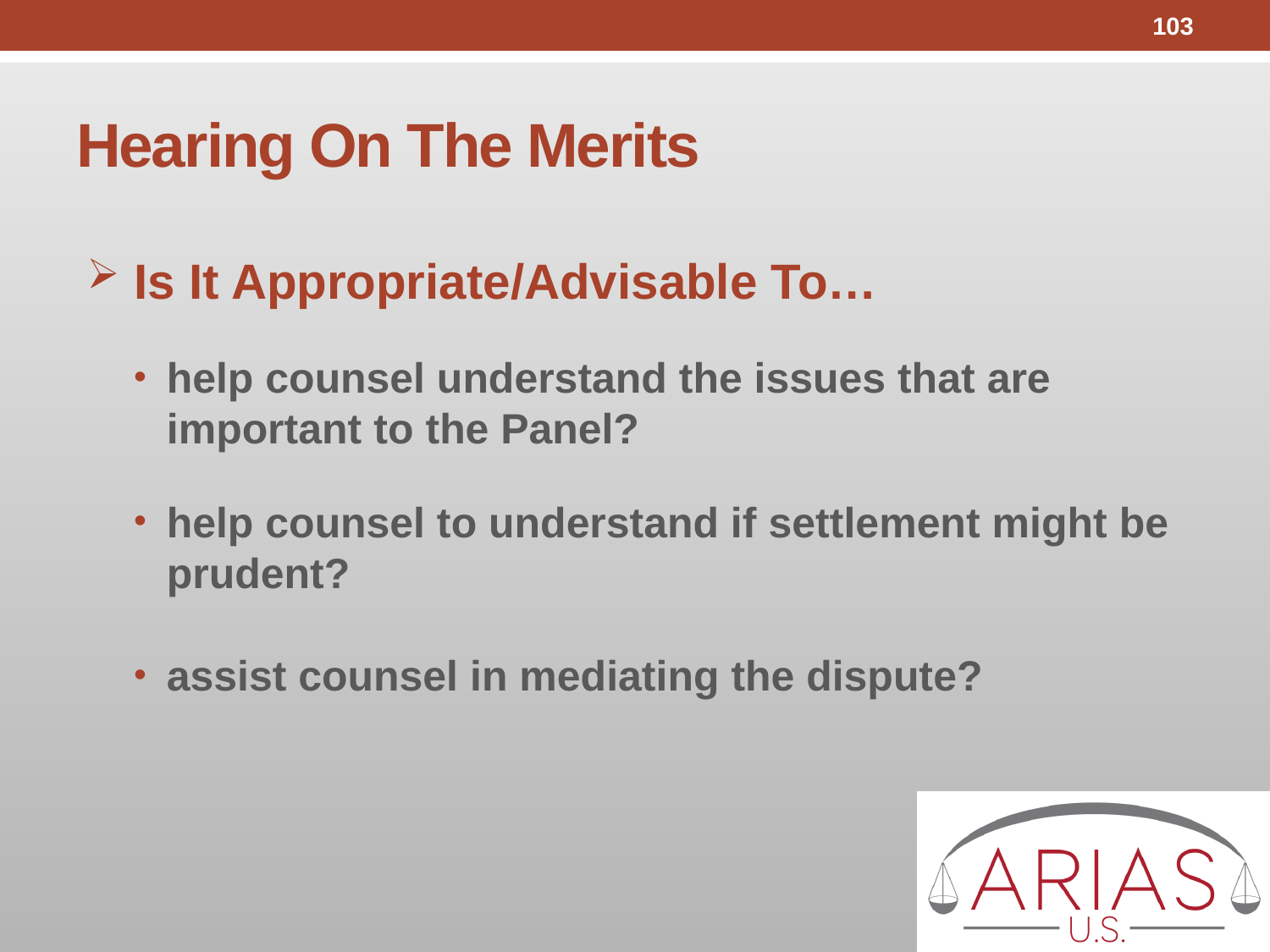

103
# Hearing On The Merits
Is It Appropriate/Advisable To…
help counsel understand the issues that are important to the Panel?
help counsel to understand if settlement might be prudent?
assist counsel in mediating the dispute?